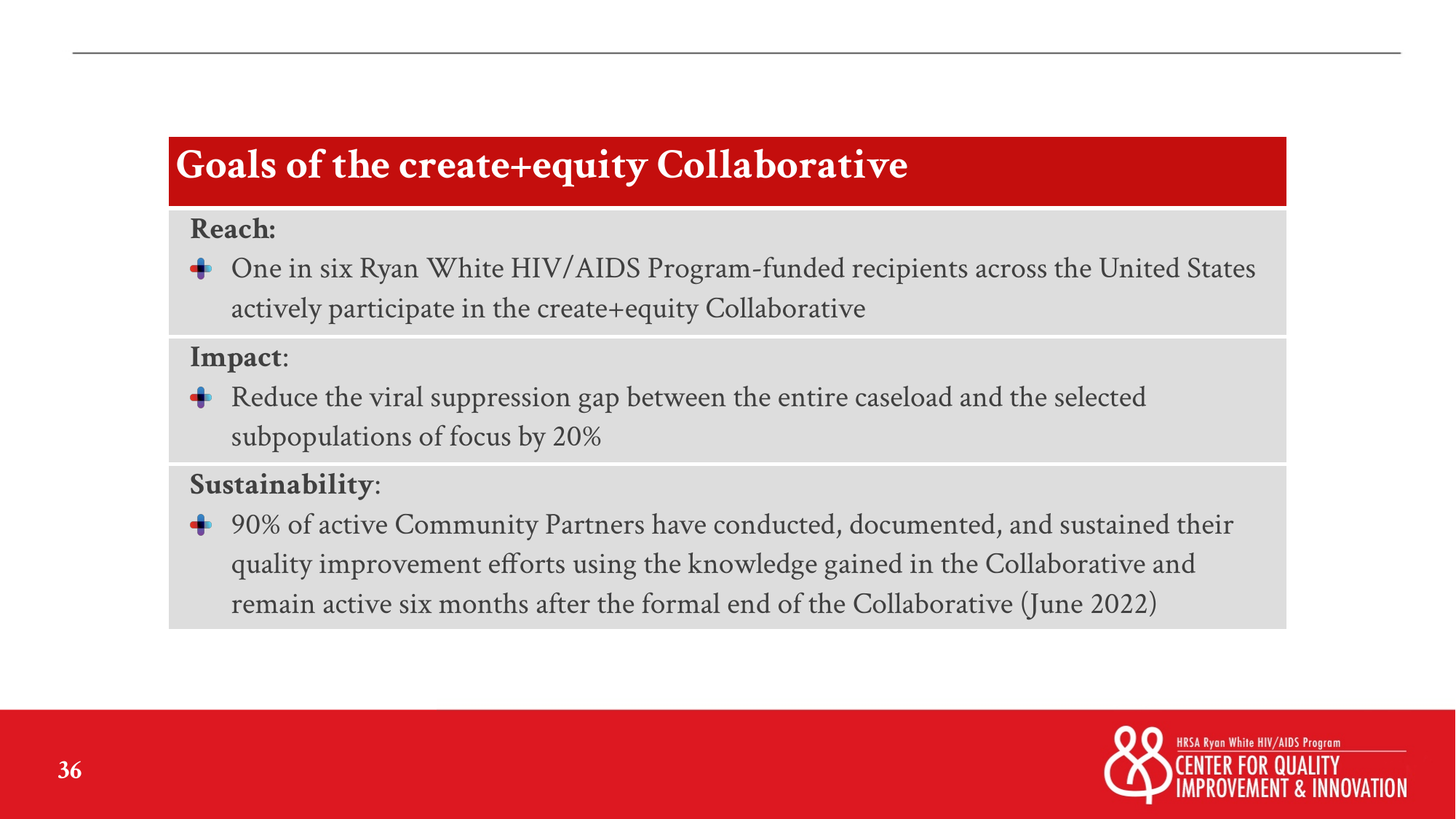

| Goals of the create+equity Collaborative |
| --- |
| Reach: One in six Ryan White HIV/AIDS Program-funded recipients across the United States actively participate in the create+equity Collaborative |
| Impact: Reduce the viral suppression gap between the entire caseload and the selected subpopulations of focus by 20% |
| Sustainability: 90% of active Community Partners have conducted, documented, and sustained their quality improvement efforts using the knowledge gained in the Collaborative and remain active six months after the formal end of the Collaborative (June 2022) |